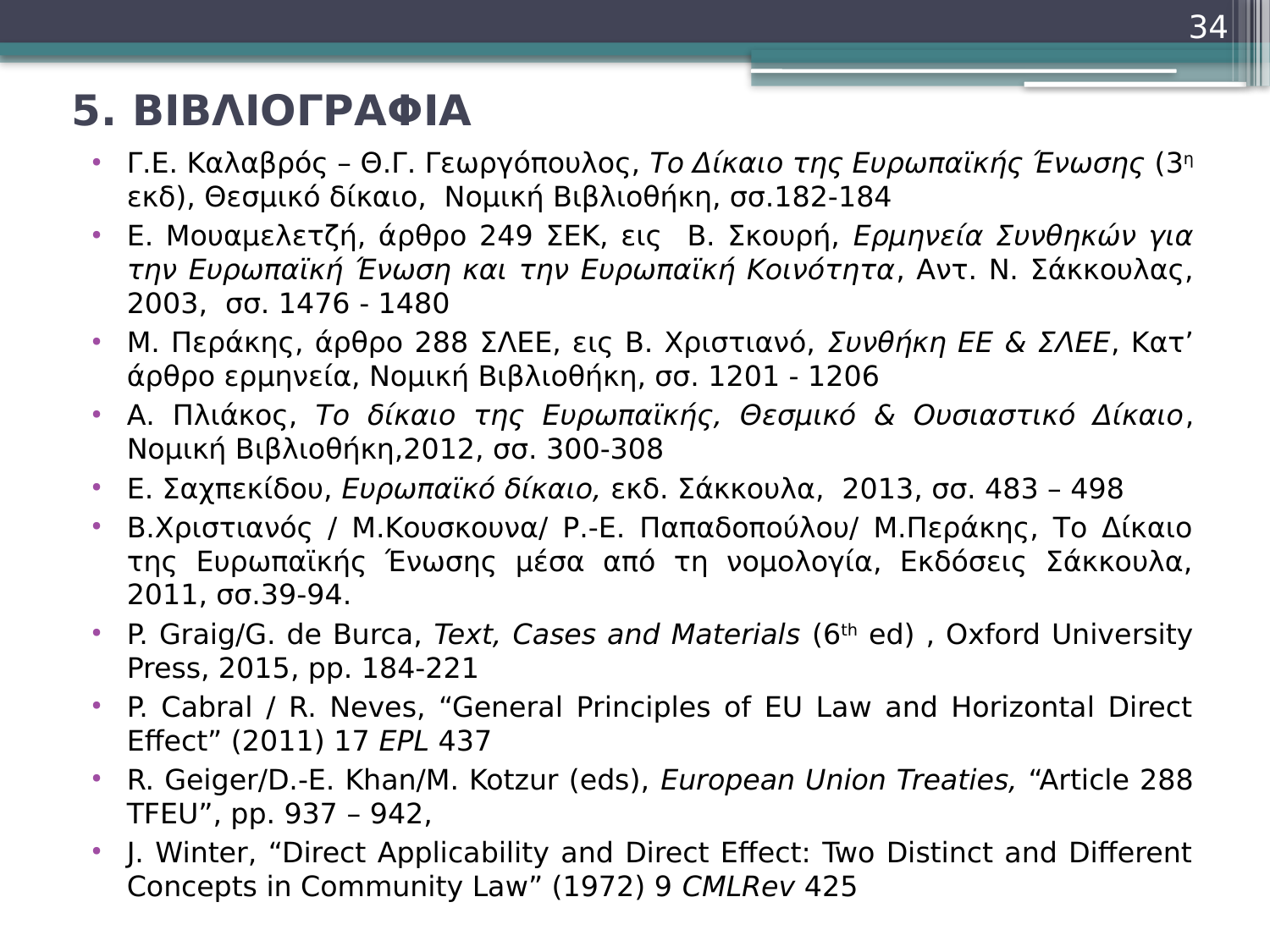

34
# 5. ΒΙΒΛΙΟΓΡΑΦΙΑ
Γ.Ε. Καλαβρός – Θ.Γ. Γεωργόπουλος, Το Δίκαιο της Ευρωπαϊκής Ένωσης (3η εκδ), Θεσμικό δίκαιο,  Νομική Βιβλιοθήκη, σσ.182-184
Ε. Μουαμελετζή, άρθρο 249 ΣΕΚ, εις  Β. Σκουρή, Ερμηνεία Συνθηκών για την Ευρωπαϊκή Ένωση και την Ευρωπαϊκή Κοινότητα, Αντ. Ν. Σάκκουλας, 2003,  σσ. 1476 - 1480
Μ. Περάκης, άρθρο 288 ΣΛΕΕ, εις Β. Χριστιανό, Συνθήκη ΕΕ & ΣΛΕΕ, Κατ’ άρθρο ερμηνεία, Νομική Βιβλιοθήκη, σσ. 1201 - 1206
Α. Πλιάκος, Το δίκαιο της Ευρωπαϊκής, Θεσμικό & Ουσιαστικό Δίκαιο, Νομική Βιβλιοθήκη,2012, σσ. 300-308
Ε. Σαχπεκίδου, Ευρωπαϊκό δίκαιο, εκδ. Σάκκουλα,  2013, σσ. 483 – 498
Β.Χριστιανός / Μ.Κουσκουνα/ Ρ.-Ε. Παπαδοπούλου/ Μ.Περάκης, Το Δίκαιο της Ευρωπαϊκής Ένωσης μέσα από τη νομολογία, Εκδόσεις Σάκκουλα, 2011, σσ.39-94.
P. Graig/G. de Burca, Text, Cases and Materials (6th ed) , Oxford University Press, 2015, pp. 184-221
P. Cabral / R. Neves, “General Principles of EU Law and Horizontal Direct Effect” (2011) 17 EPL 437
R. Geiger/D.-E. Khan/M. Kotzur (eds), European Union Treaties, “Article 288 TFEU”, pp. 937 – 942,
J. Winter, “Direct Applicability and Direct Effect: Two Distinct and Different Concepts in Community Law” (1972) 9 CMLRev 425